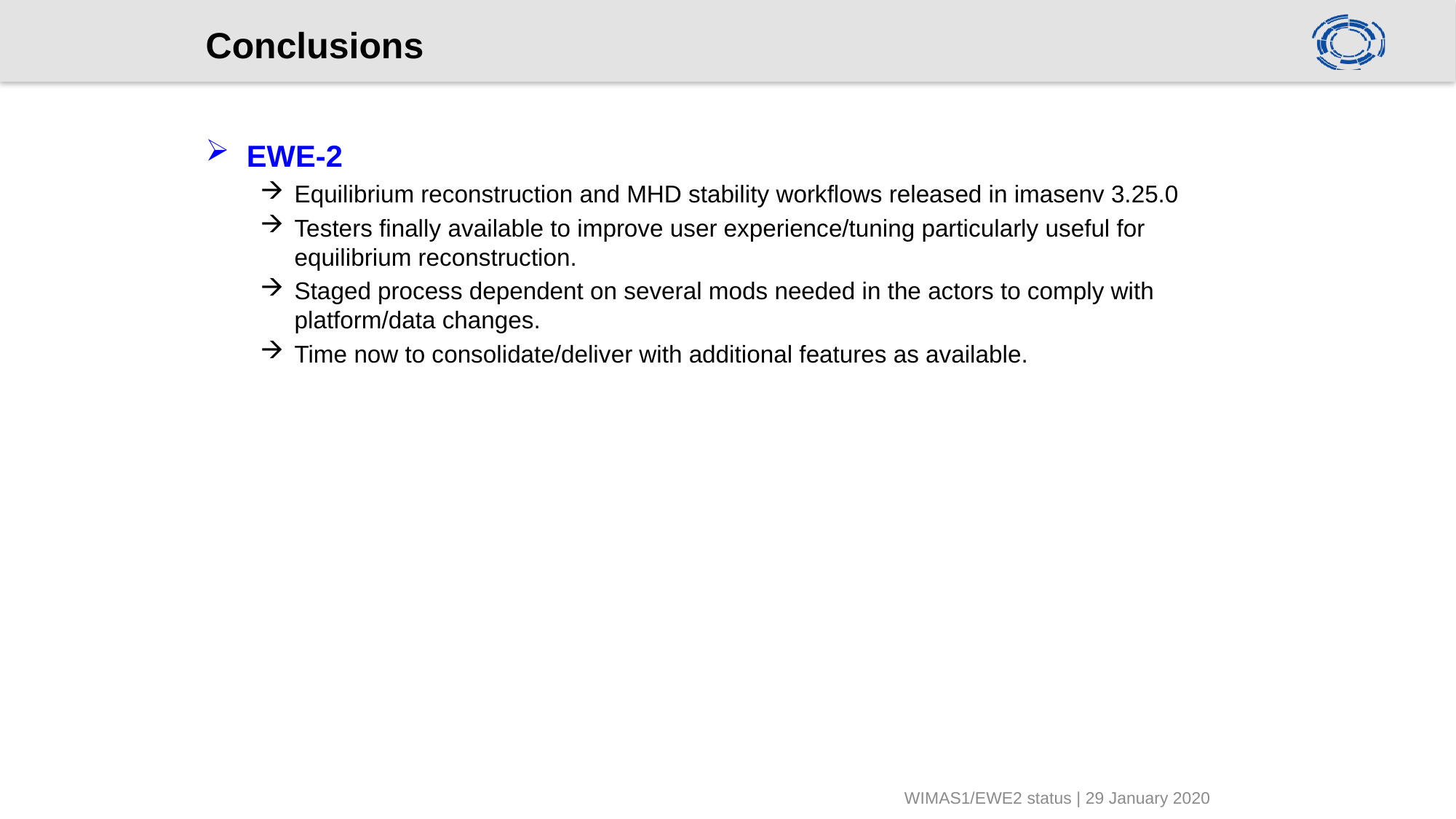

# Conclusions

EWE-2
Equilibrium reconstruction and MHD stability workflows released in imasenv 3.25.0
Testers finally available to improve user experience/tuning particularly useful for equilibrium reconstruction.
Staged process dependent on several mods needed in the actors to comply with platform/data changes.
Time now to consolidate/deliver with additional features as available.

WIMAS1/EWE2 status | 29 January 2020